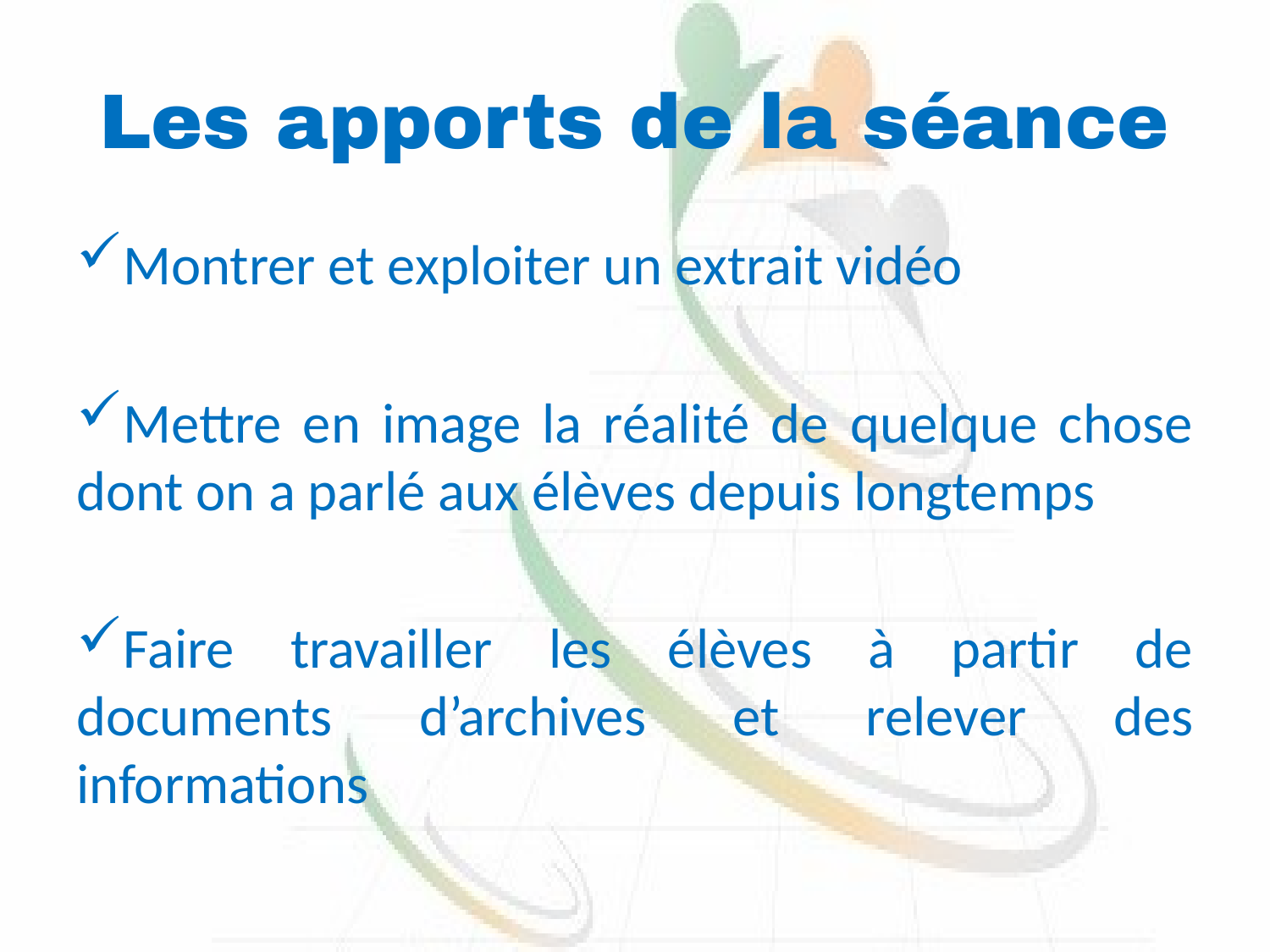

# Les apports de la séance
Montrer et exploiter un extrait vidéo

Mettre en image la réalité de quelque chose dont on a parlé aux élèves depuis longtemps

Faire travailler les élèves à partir de documents d’archives et relever des informations